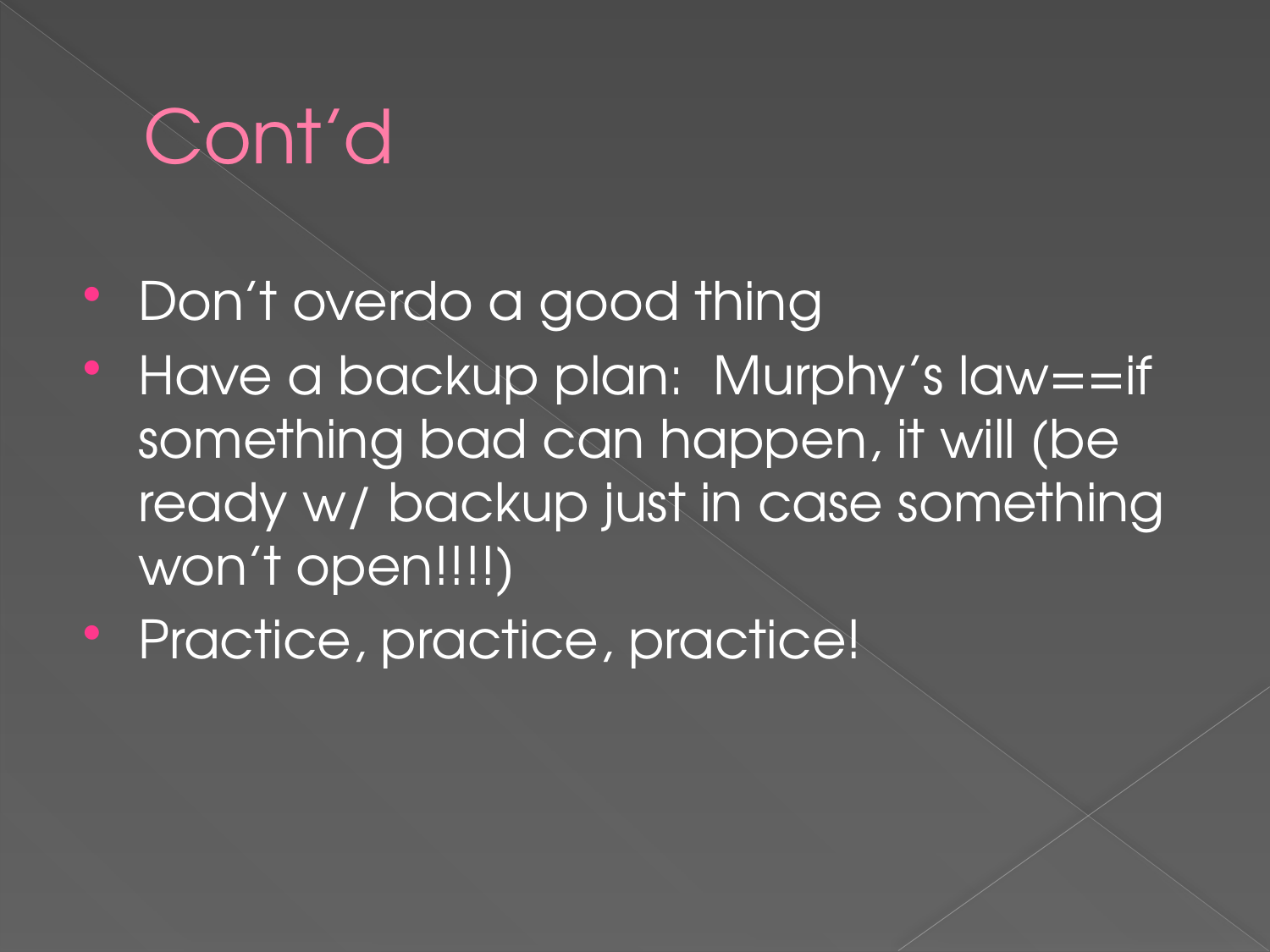

# Cont’d
Don’t overdo a good thing
Have a backup plan:  Murphy’s law==if something bad can happen, it will (be ready w/ backup just in case something won’t open!!!!)
Practice, practice, practice!